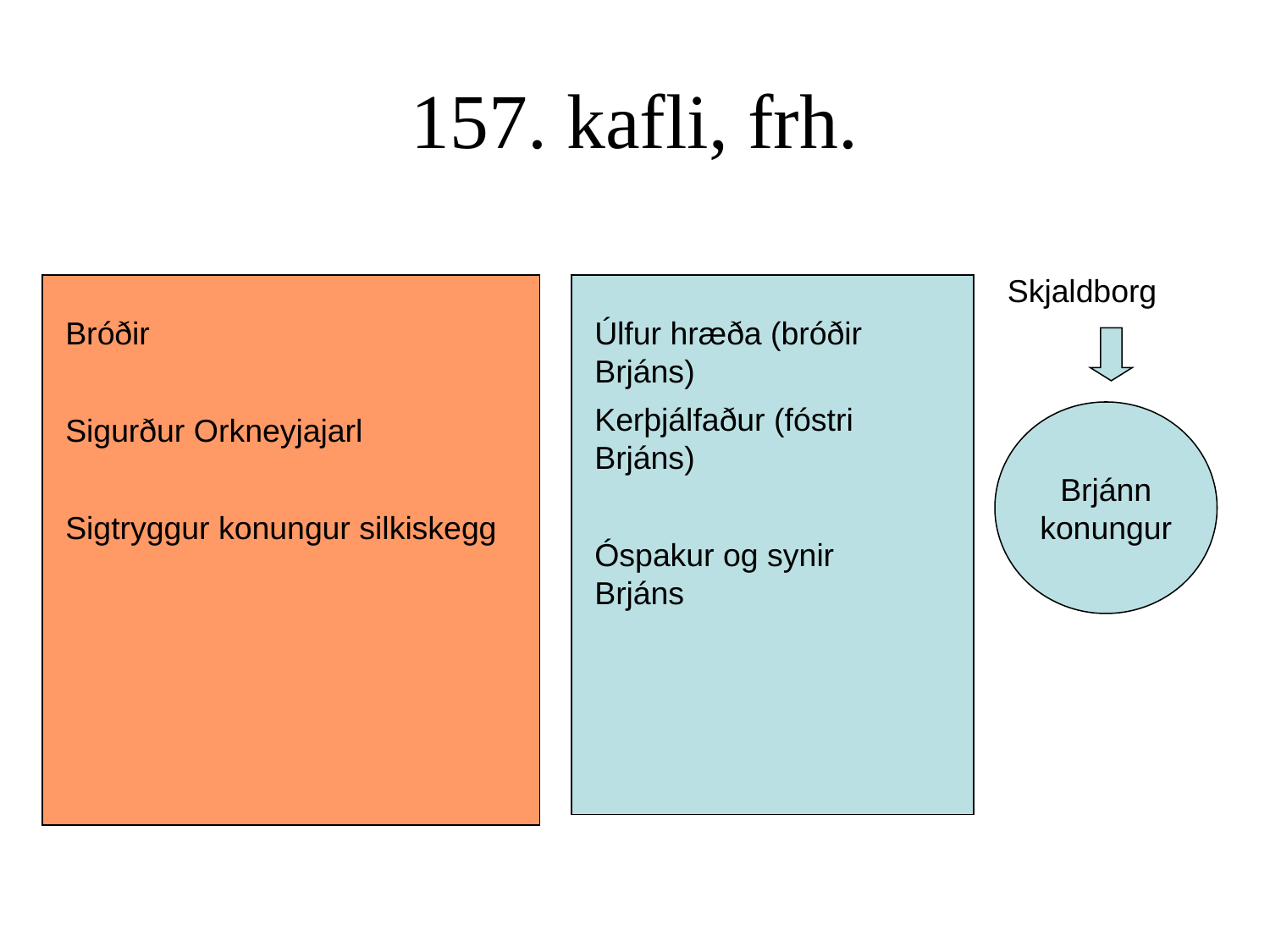

# 157. kafli, frh.
Skjaldborg

Bróðir

Sigurður Orkneyjajarl

Sigtryggur konungur silkiskegg

Úlfur hræða (bróðir Brjáns)
Kerþjálfaður (fóstri Brjáns)

Óspakur og synir Brjáns

Brjánn
konungur